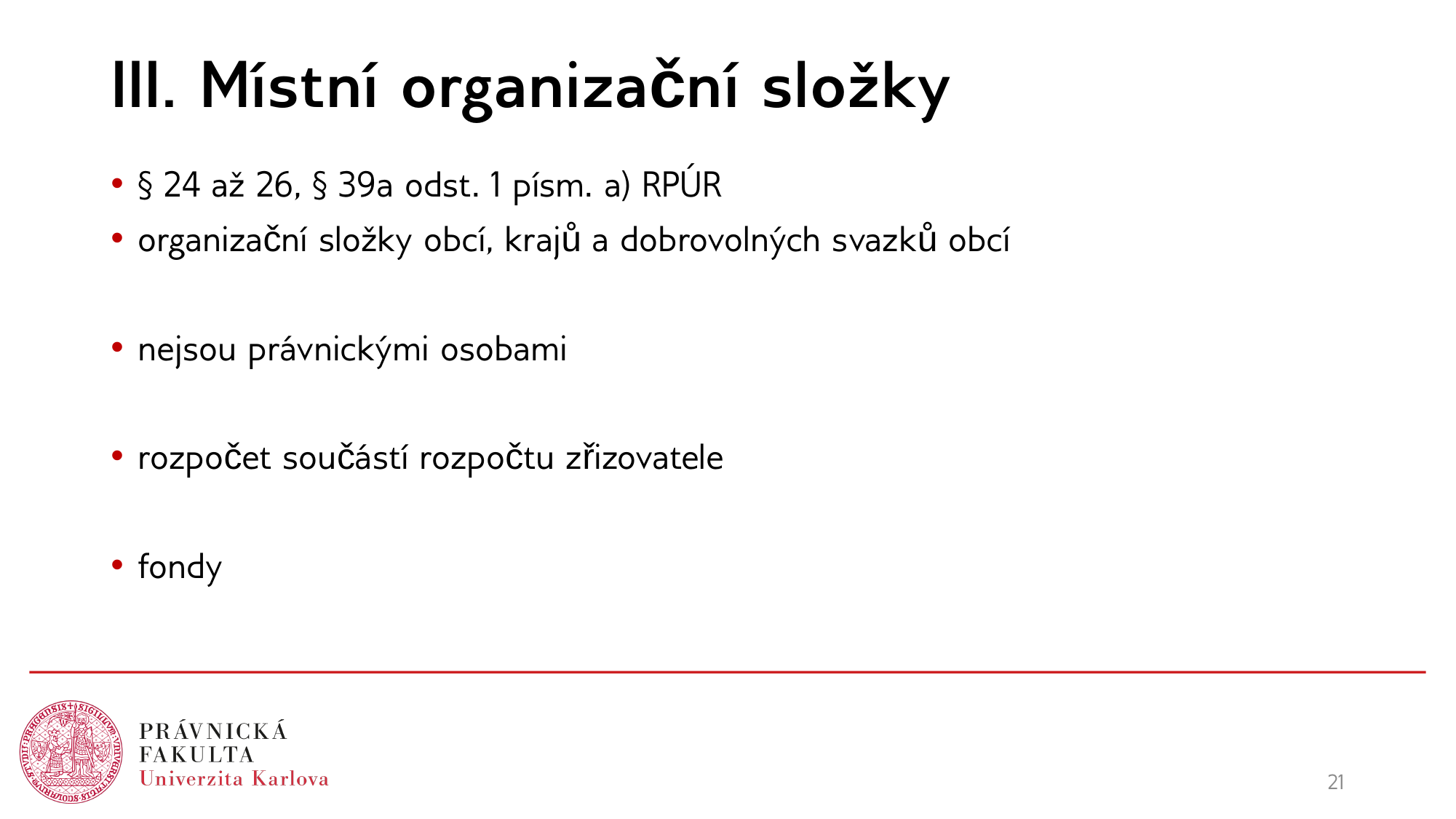

# III. Místní organizační složky
§ 24 až 26, § 39a odst. 1 písm. a) RPÚR
organizační složky obcí, krajů a dobrovolných svazků obcí

nejsou právnickými osobami

rozpočet součástí rozpočtu zřizovatele

fondy

21